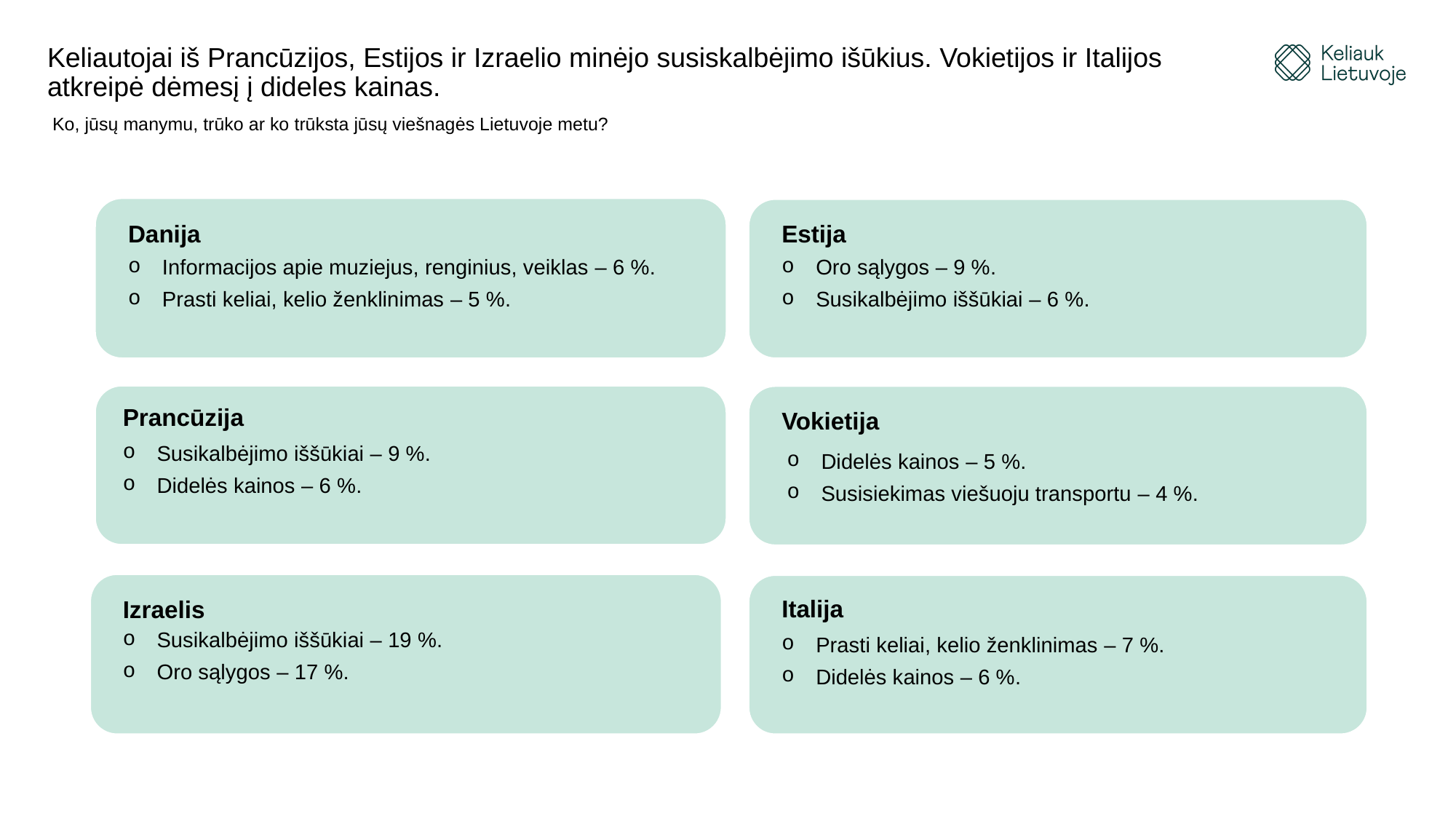

# Keliautojai iš Prancūzijos, Estijos ir Izraelio minėjo susiskalbėjimo išūkius. Vokietijos ir Italijos atkreipė dėmesį į dideles kainas.
Ko, jūsų manymu, trūko ar ko trūksta jūsų viešnagės Lietuvoje metu?

Danija
Estija
Informacijos apie muziejus, renginius, veiklas – 6 %.
Prasti keliai, kelio ženklinimas – 5 %.

Oro sąlygos – 9 %.
Susikalbėjimo iššūkiai – 6 %.

Prancūzija
Vokietija

Susikalbėjimo iššūkiai – 9 %.
Didelės kainos – 6 %.
Didelės kainos – 5 %.
Susisiekimas viešuoju transportu – 4 %.

Italija
Izraelis
Susikalbėjimo iššūkiai – 19 %.
Oro sąlygos – 17 %.
Prasti keliai, kelio ženklinimas – 7 %.
Didelės kainos – 6 %.